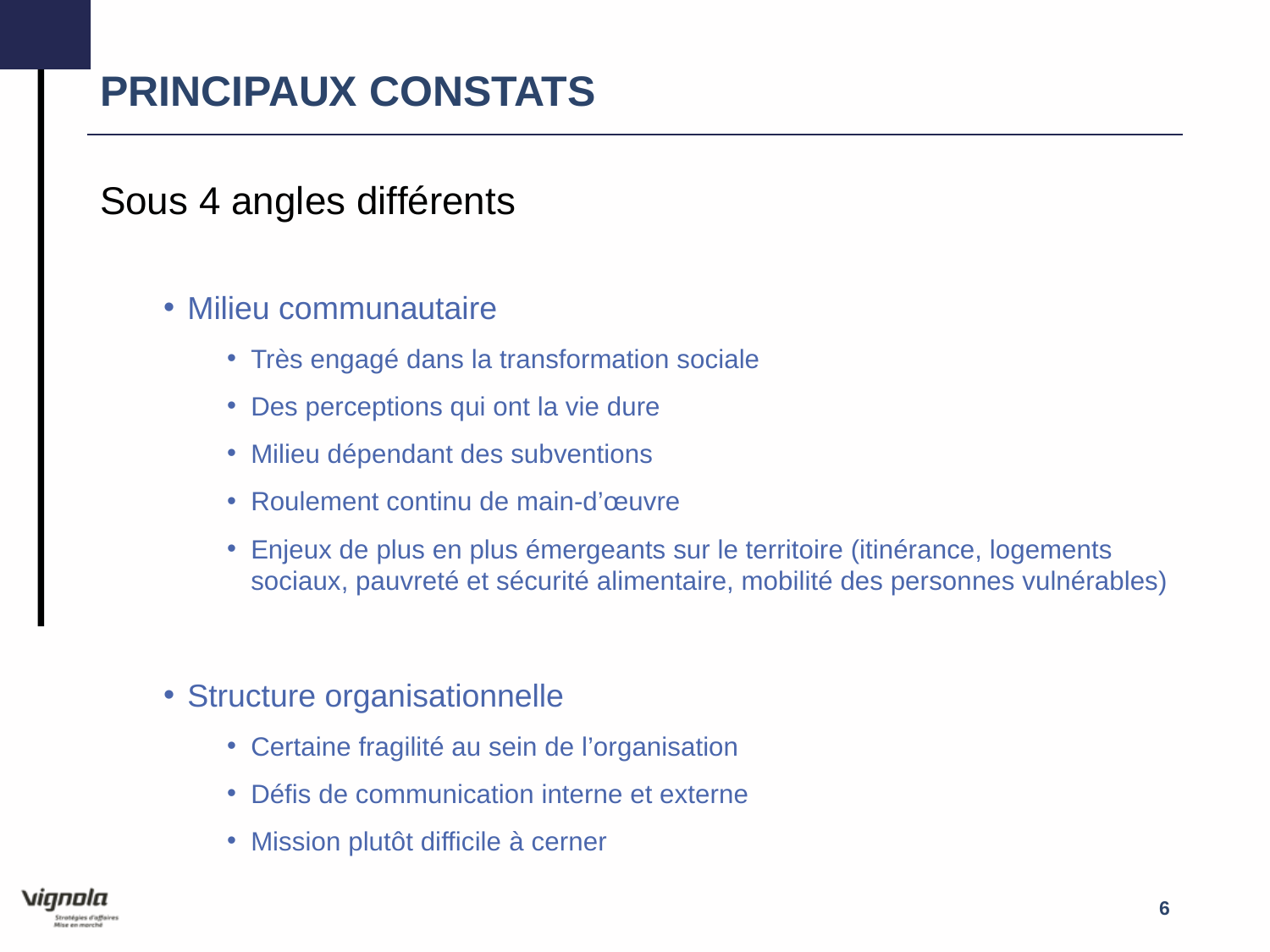

# PRINCIPAUX CONSTATS
Sous 4 angles différents

Milieu communautaire
Très engagé dans la transformation sociale
Des perceptions qui ont la vie dure
Milieu dépendant des subventions
Roulement continu de main-d’œuvre
Enjeux de plus en plus émergeants sur le territoire (itinérance, logements sociaux, pauvreté et sécurité alimentaire, mobilité des personnes vulnérables)

Structure organisationnelle
Certaine fragilité au sein de l’organisation
Défis de communication interne et externe
Mission plutôt difficile à cerner
6